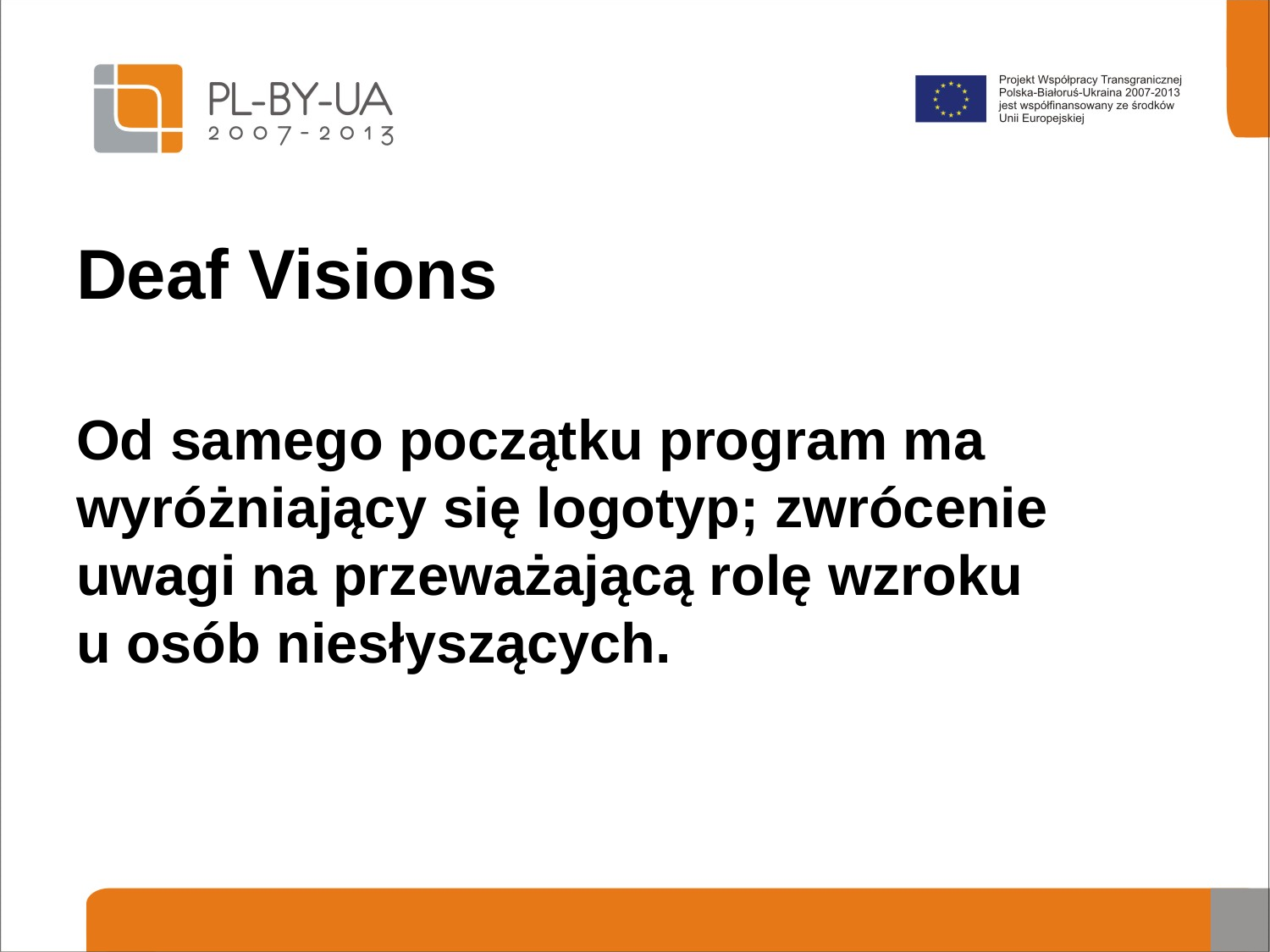

Deaf Visions

Od samego początku program ma wyróżniający się logotyp; zwrócenie uwagi na przeważającą rolę wzroku
u osób niesłyszących.